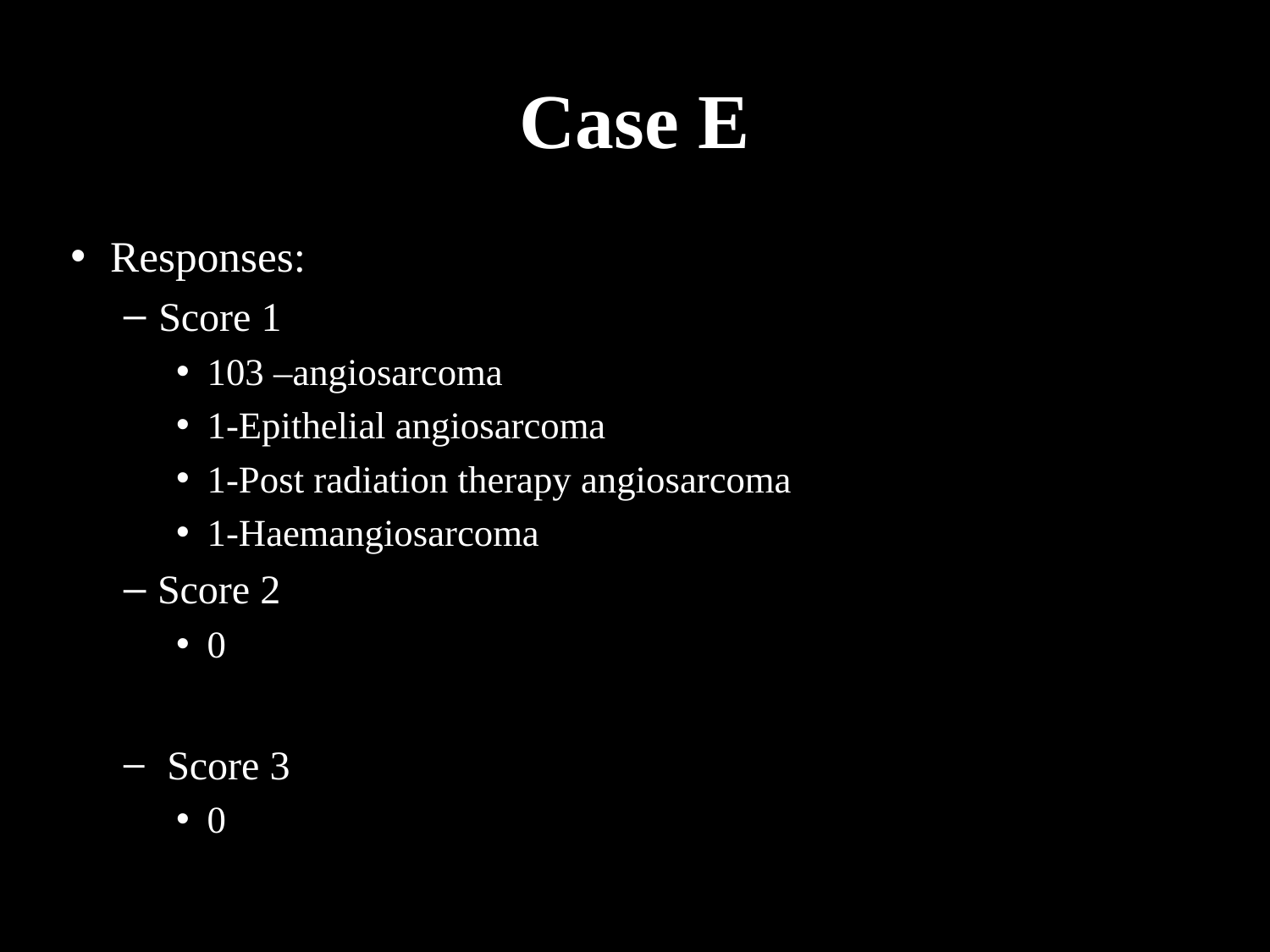

# Case E
Responses:
Score 1
103 –angiosarcoma
1-Epithelial angiosarcoma
1-Post radiation therapy angiosarcoma
1-Haemangiosarcoma
Score 2
0

 Score 3
0